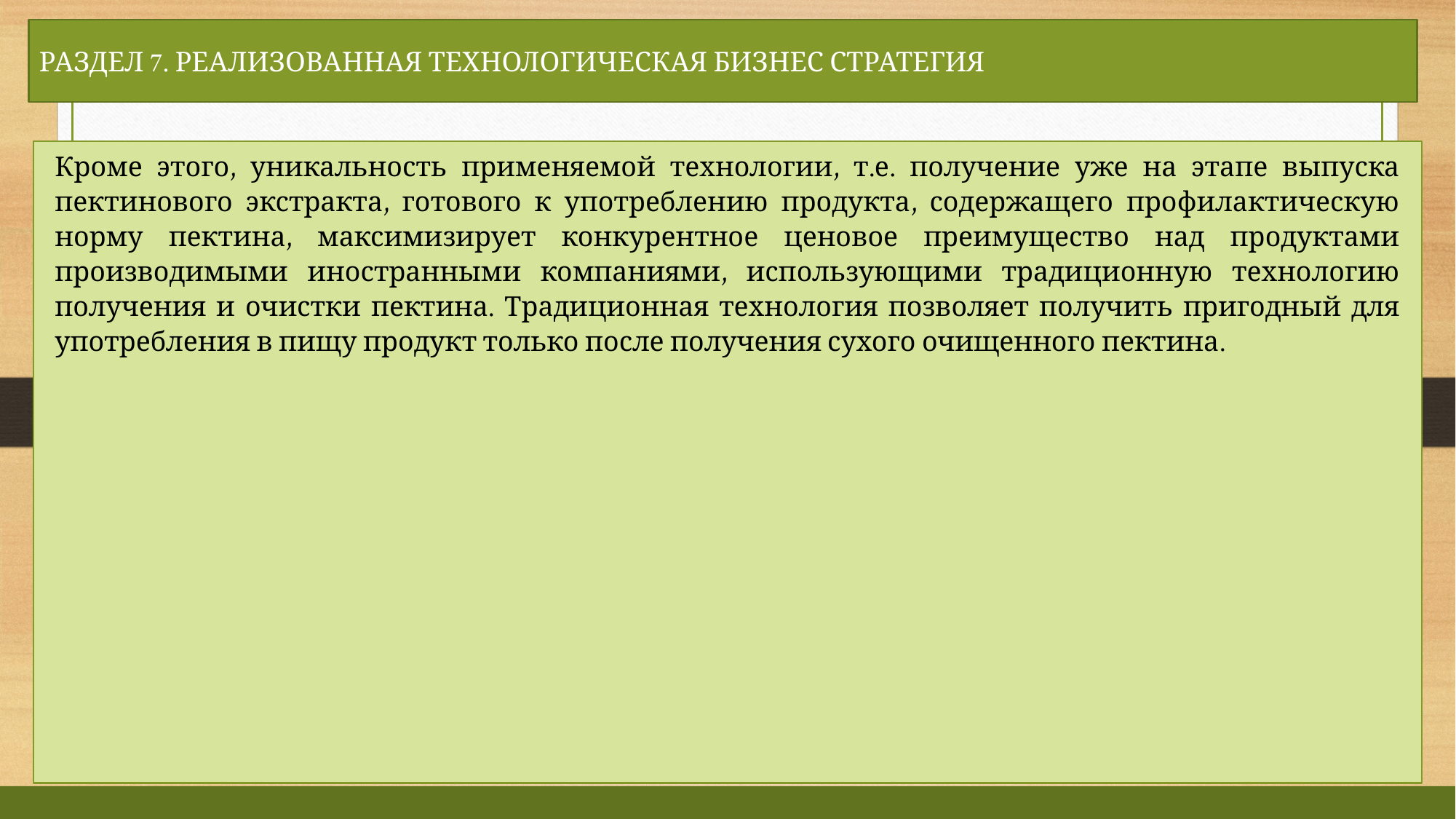

РАЗДЕЛ 7. РЕАЛИЗОВАННАЯ ТЕХНОЛОГИЧЕСКАЯ БИЗНЕС СТРАТЕГИЯ
Кроме этого, уникальность применяемой технологии, т.е. получение уже на этапе выпуска пектинового экстракта, готового к употреблению продукта, содержащего профилактическую норму пектина, максимизирует конкурентное ценовое преимущество над продуктами производимыми иностранными компаниями, использующими традиционную технологию получения и очистки пектина. Традиционная технология позволяет получить пригодный для употребления в пищу продукт только после получения сухого очищенного пектина.